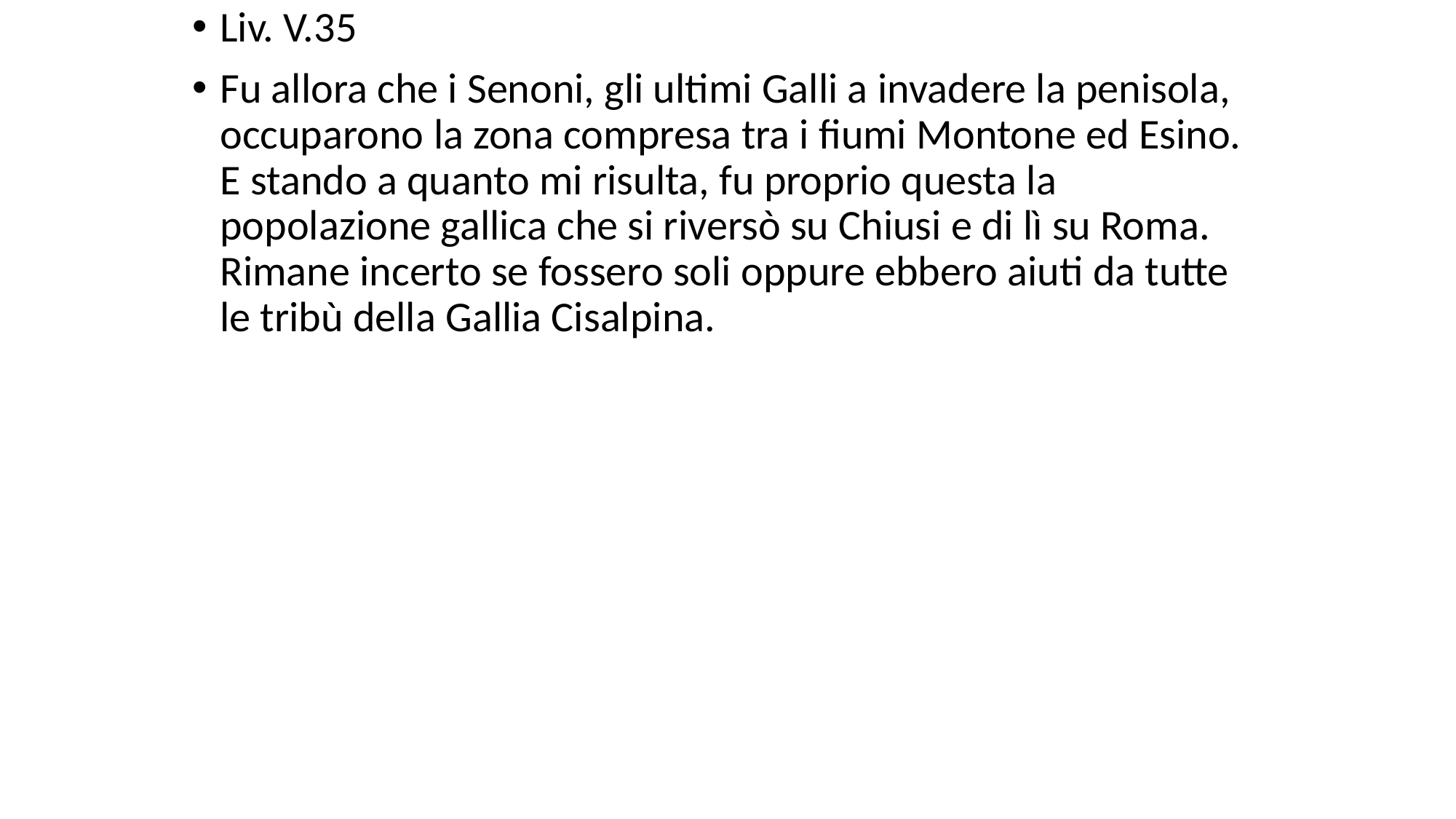

# Liv. V.35
Fu allora che i Senoni, gli ultimi Galli a invadere la penisola, occuparono la zona compresa tra i fiumi Montone ed Esino. E stando a quanto mi risulta, fu proprio questa la popolazione gallica che si riversò su Chiusi e di lì su Roma. Rimane incerto se fossero soli oppure ebbero aiuti da tutte le tribù della Gallia Cisalpina.